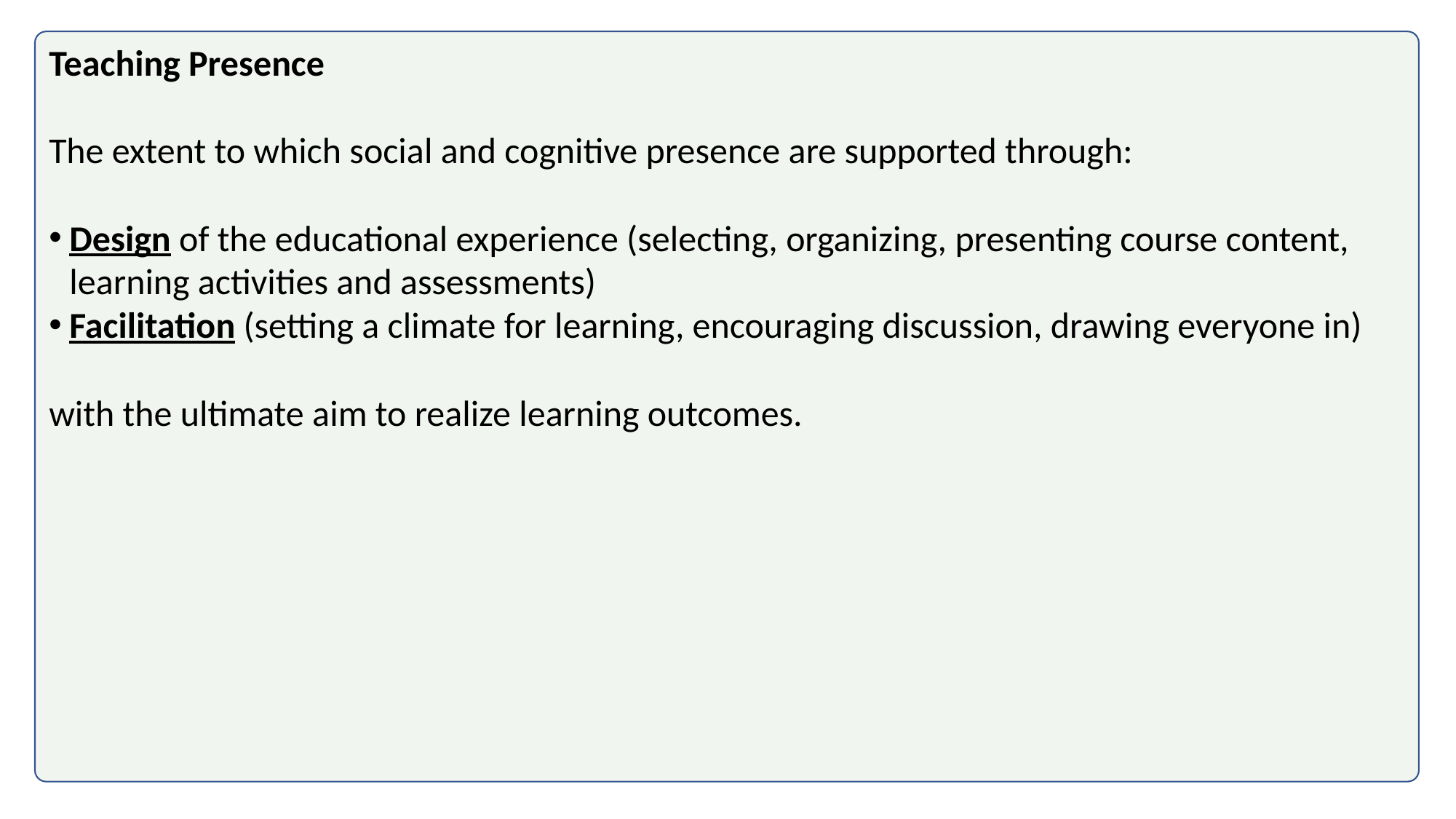

Teaching Presence

The extent to which social and cognitive presence are supported through:

Design of the educational experience (selecting, organizing, presenting course content, learning activities and assessments)
Facilitation (setting a climate for learning, encouraging discussion, drawing everyone in)

with the ultimate aim to realize learning outcomes.